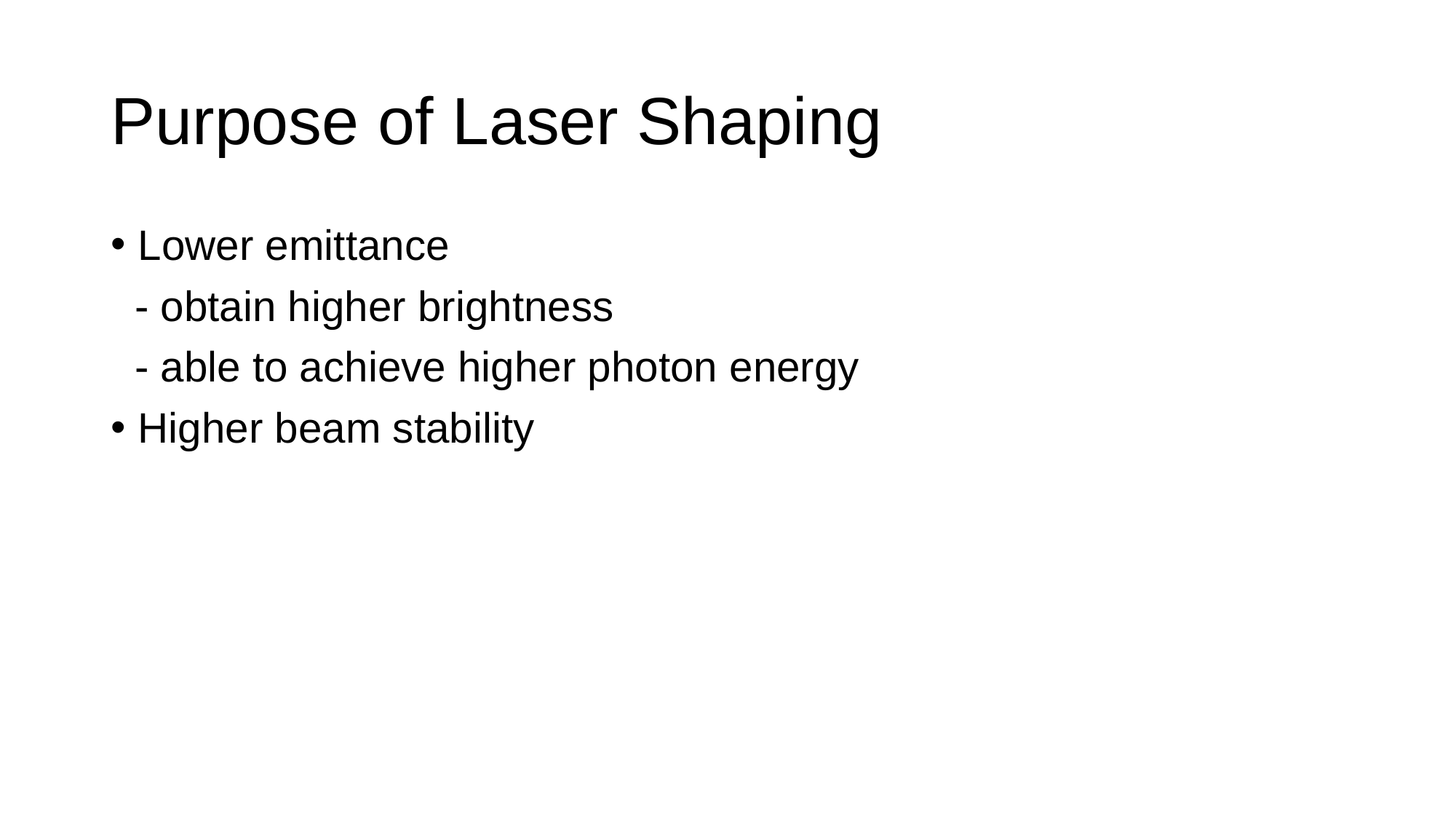

# Purpose of Laser Shaping
Lower emittance
  - obtain higher brightness
  - able to achieve higher photon energy
Higher beam stability